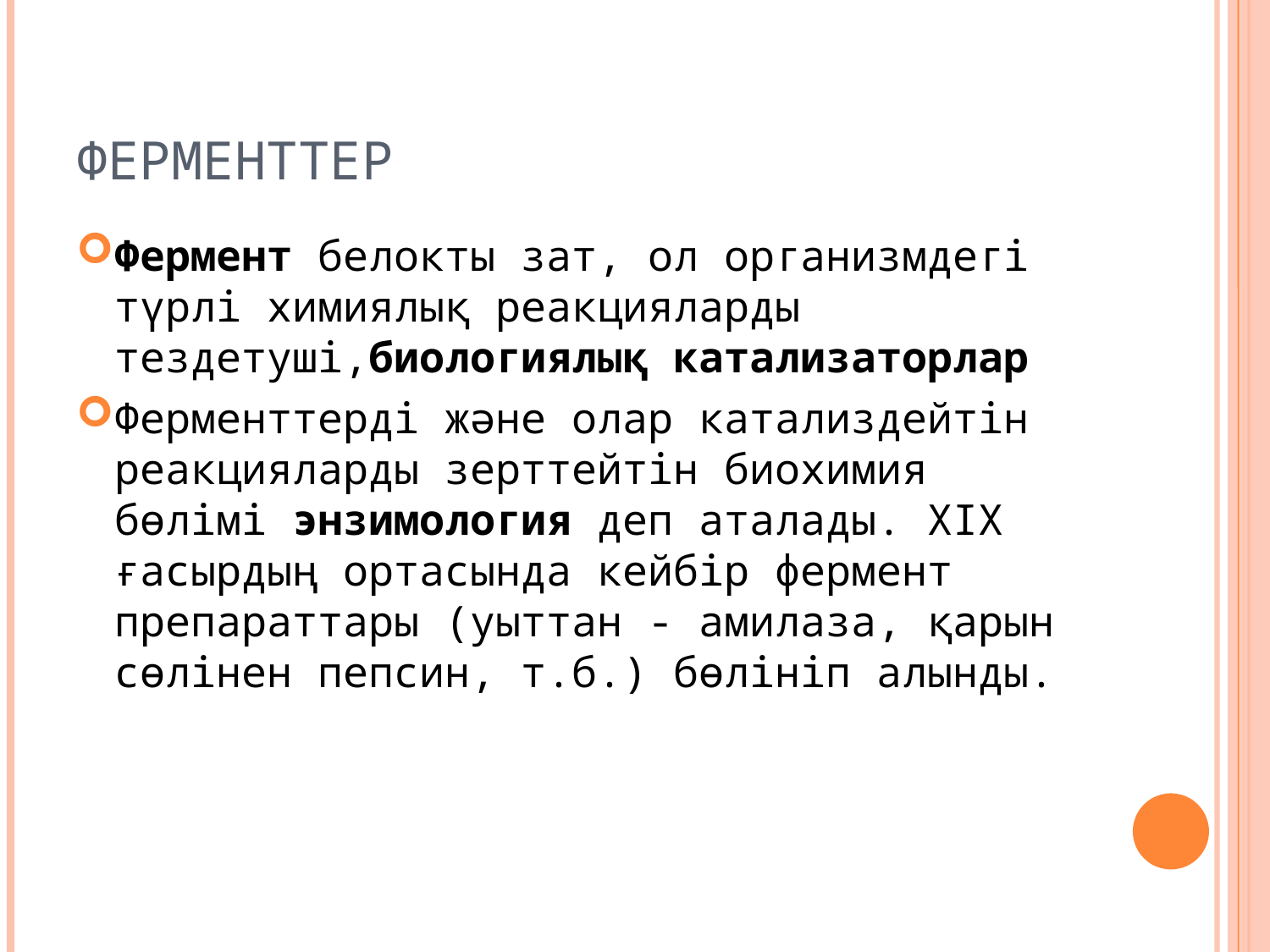

# Ферменттер
Фермент белокты зат, ол организмдегі түрлі химиялық реакцияларды тездетуші,биологиялық катализаторлар
Ферменттерді және олар катализдейтін реакцияларды зерттейтін биохимия бөлімі энзимология деп аталады. ХІХ ғасырдың ортасында кейбір фермент препараттары (уыттан - амилаза, қарын сөлінен пепсин, т.б.) бөлініп алынды.